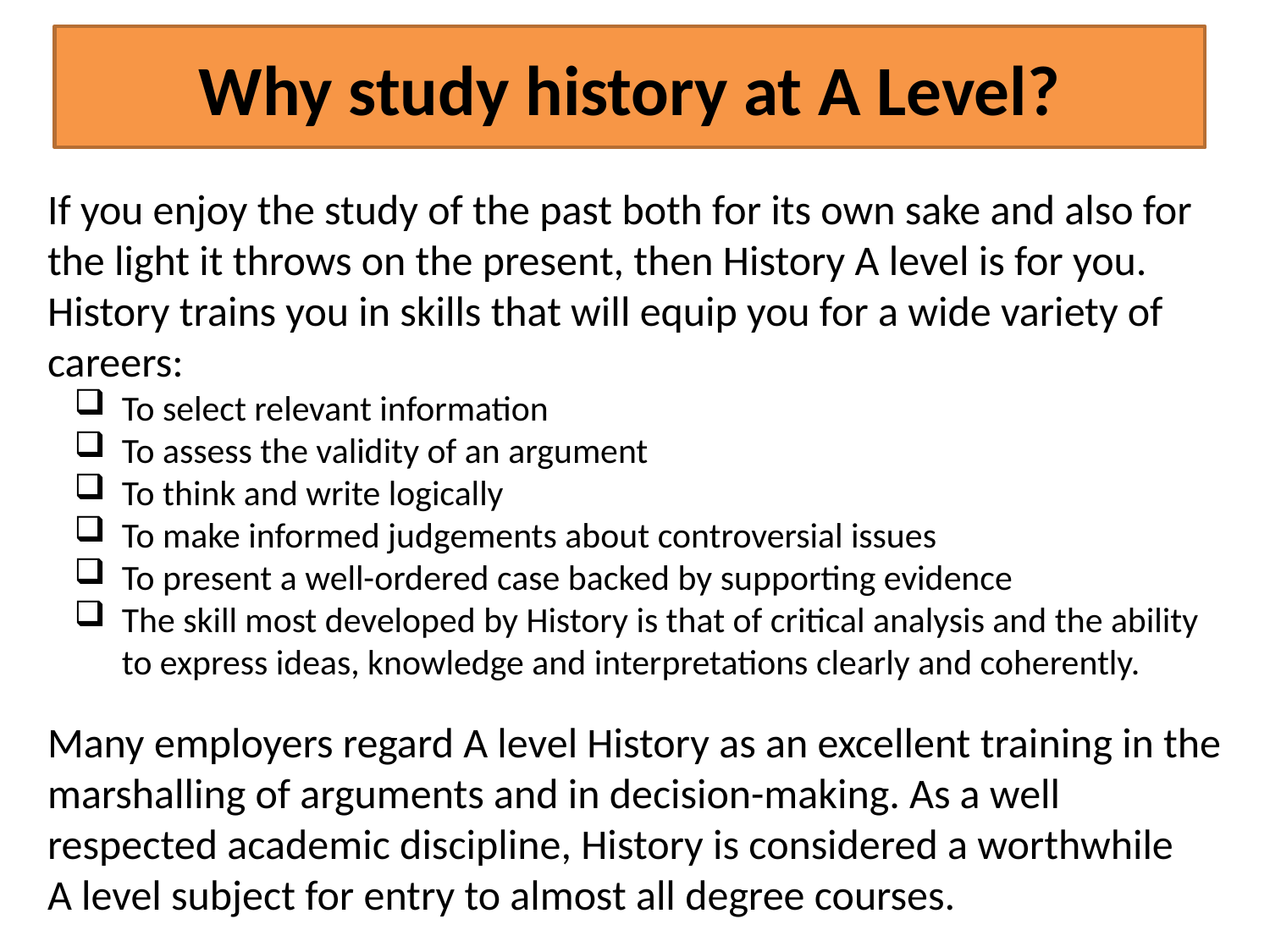

Why study history at A Level?
If you enjoy the study of the past both for its own sake and also for the light it throws on the present, then History A level is for you.
History trains you in skills that will equip you for a wide variety of careers:
To select relevant information
To assess the validity of an argument
To think and write logically
To make informed judgements about controversial issues
To present a well-ordered case backed by supporting evidence
The skill most developed by History is that of critical analysis and the ability to express ideas, knowledge and interpretations clearly and coherently.

Many employers regard A level History as an excellent training in the marshalling of arguments and in decision-making. As a well respected academic discipline, History is considered a worthwhile
A level subject for entry to almost all degree courses.